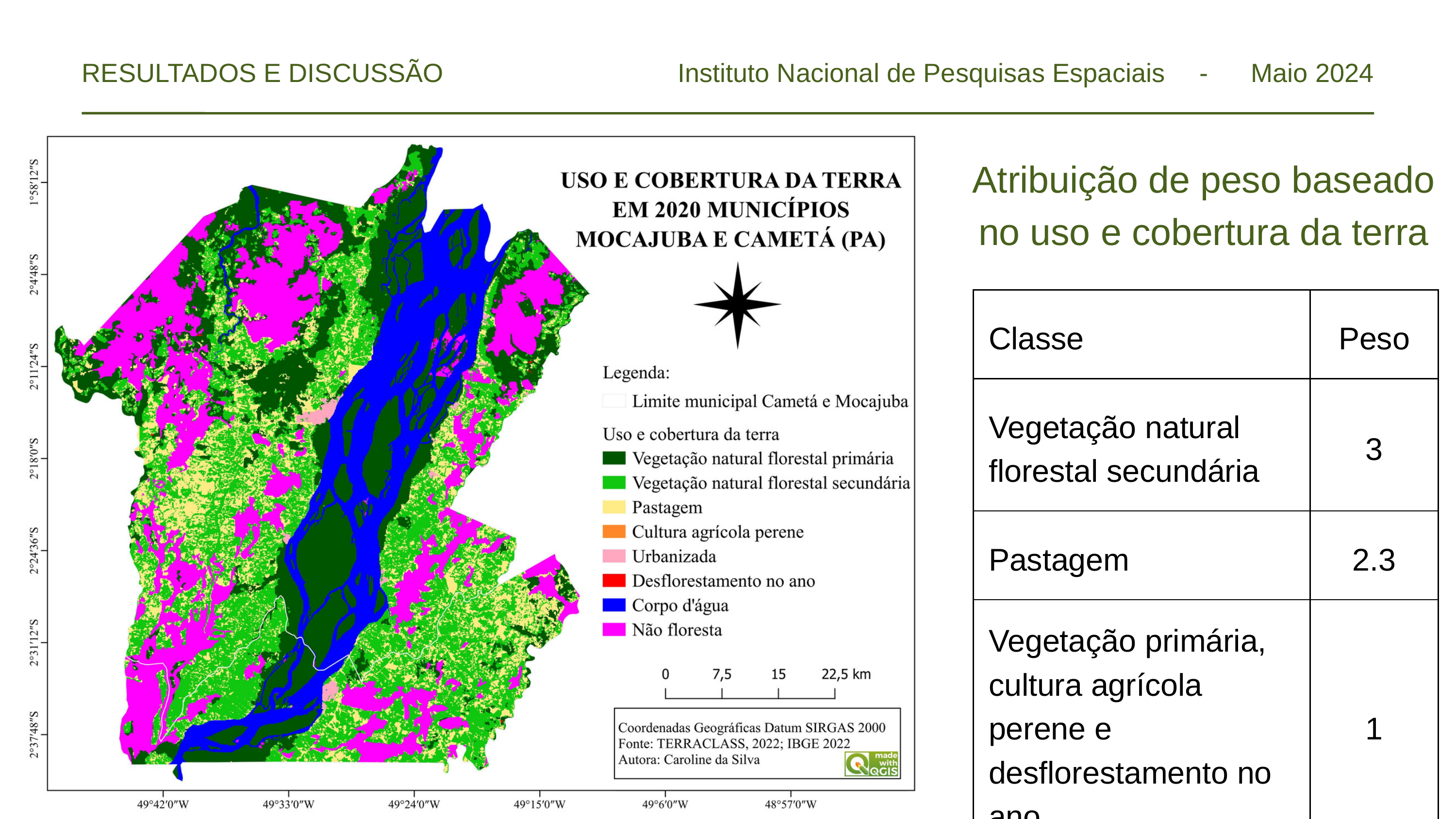

RESULTADOS E DISCUSSÃO
Instituto Nacional de Pesquisas Espaciais
Maio 2024
-

Atribuição de peso baseado no uso e cobertura da terra
| Classe | Peso |
| --- | --- |
| Vegetação natural florestal secundária | 3 |
| Pastagem | 2.3 |
| Vegetação primária, cultura agrícola perene e desflorestamento no ano | 1 |